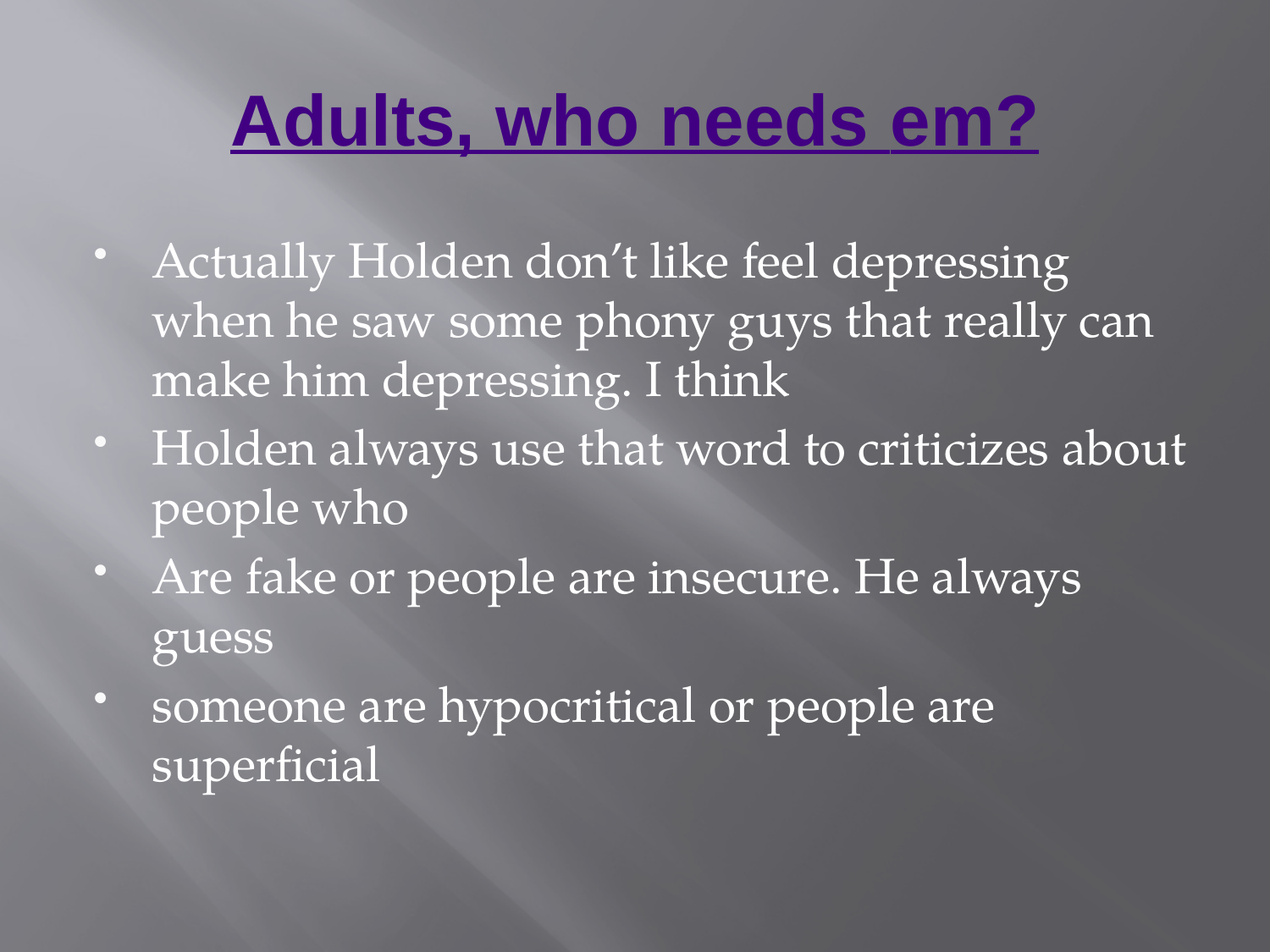

# Adults, who needs em?
Actually Holden don’t like feel depressing when he saw some phony guys that really can make him depressing. I think
Holden always use that word to criticizes about people who
Are fake or people are insecure. He always guess
someone are hypocritical or people are superficial